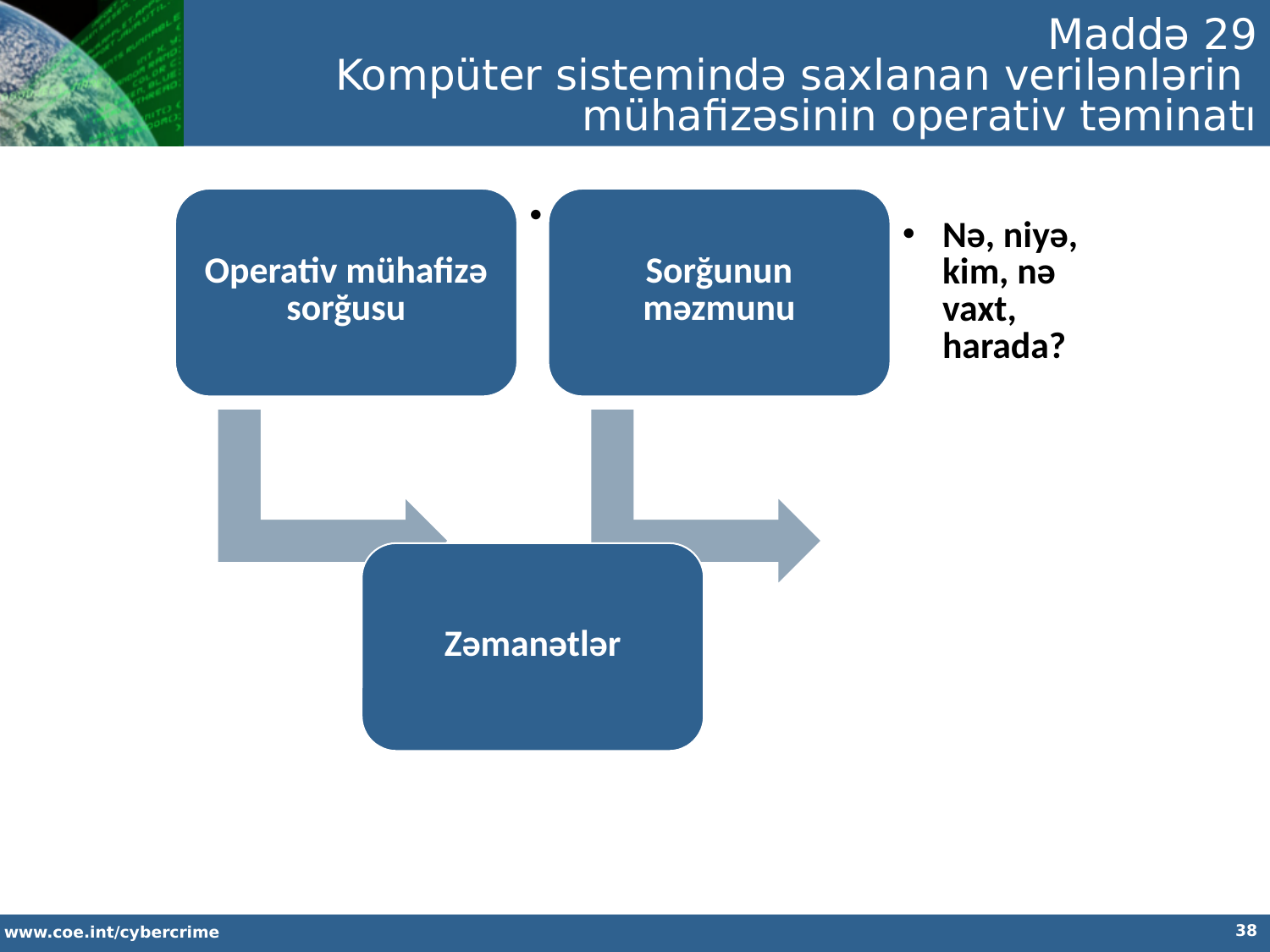

Maddə 29
Kompüter sistemində saxlanan verilənlərin
mühafizəsinin operativ təminatı
Operativ mühafizə sorğusu
Nə, niyə, kim, nə vaxt, harada?
Zəmanətlər
38